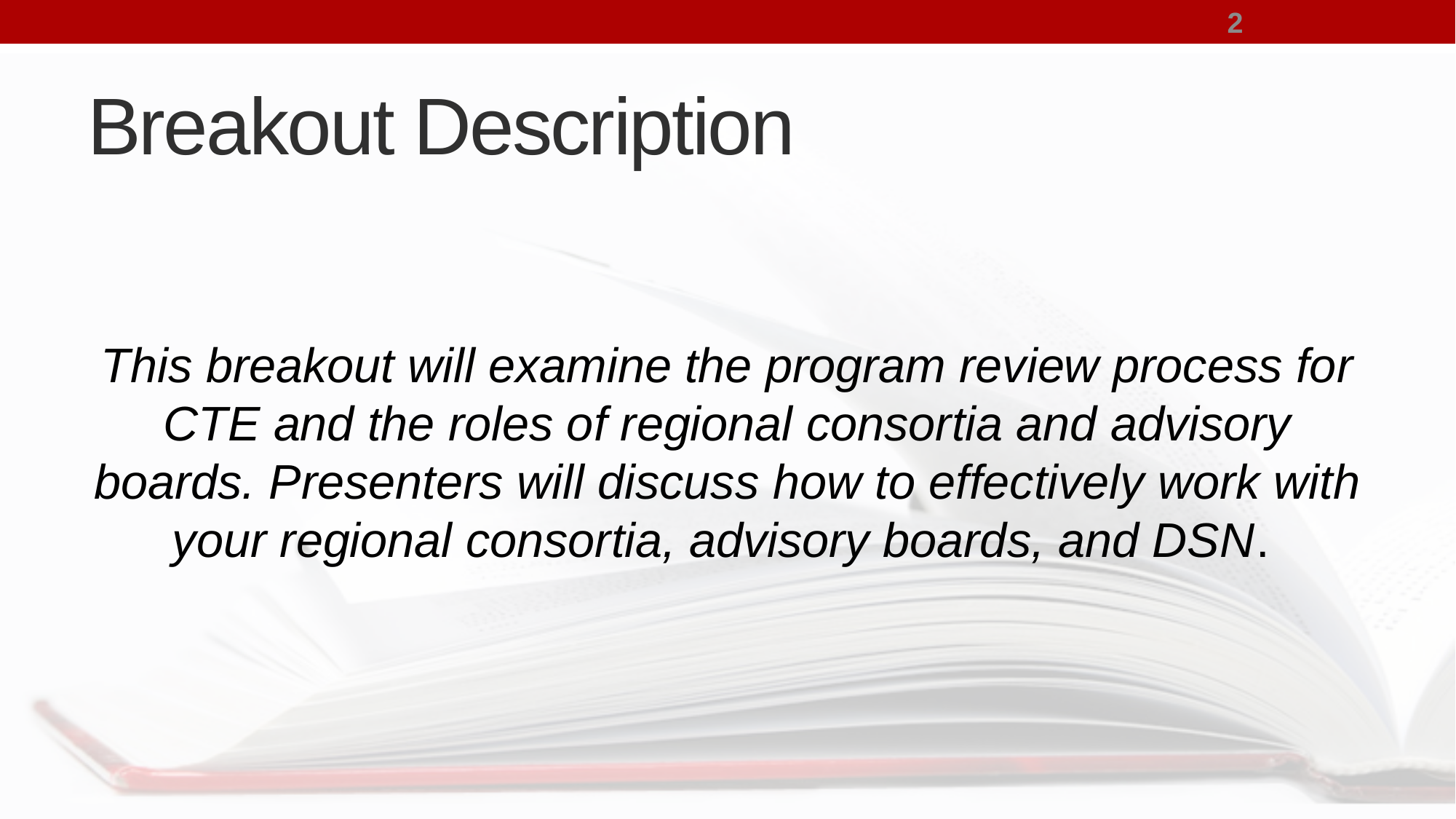

2
# Breakout Description

This breakout will examine the program review process for CTE and the roles of regional consortia and advisory boards. Presenters will discuss how to effectively work with your regional consortia, advisory boards, and DSN.